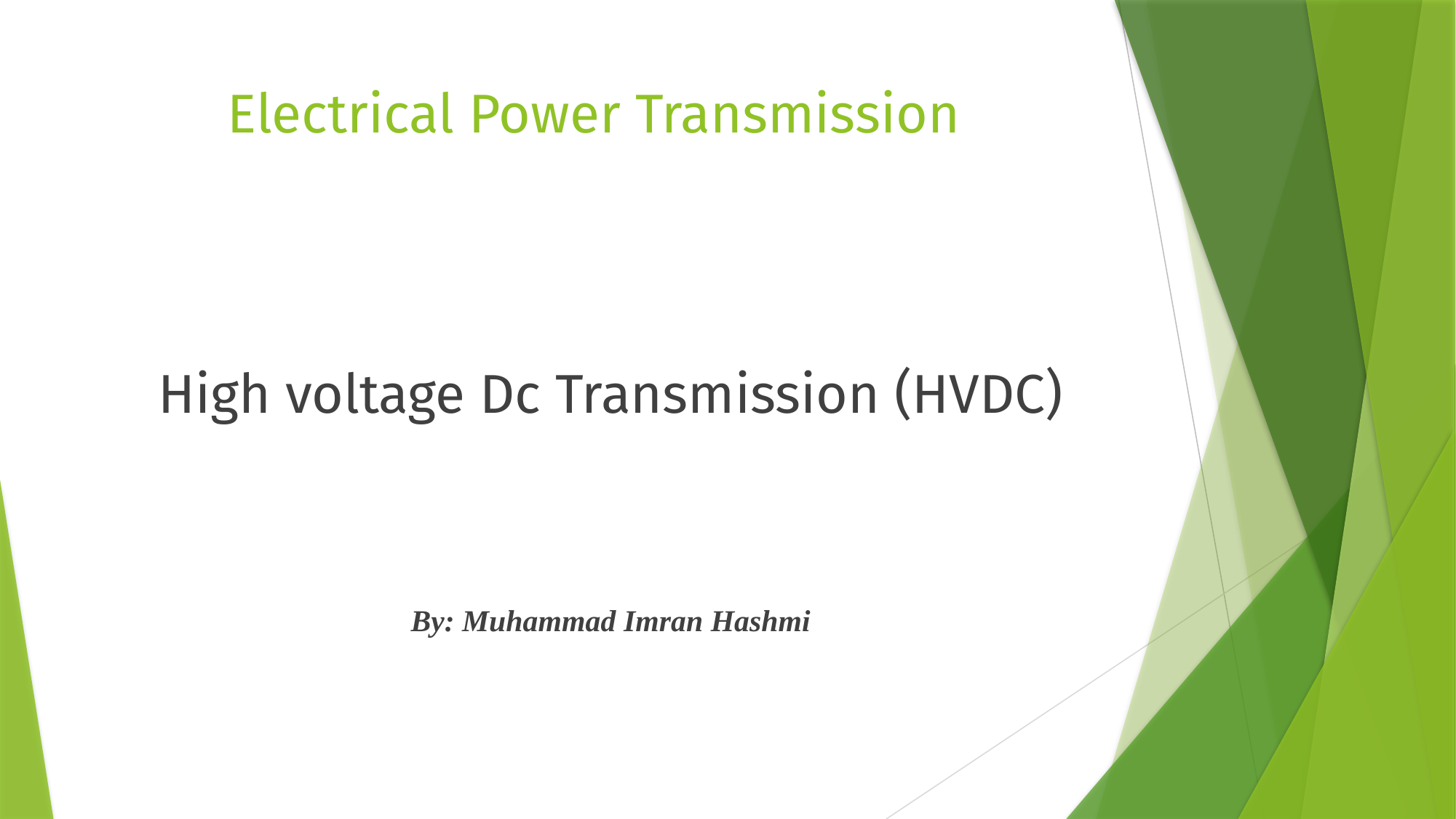

# Electrical Power Transmission

High voltage Dc Transmission (HVDC)

By: Muhammad Imran Hashmi